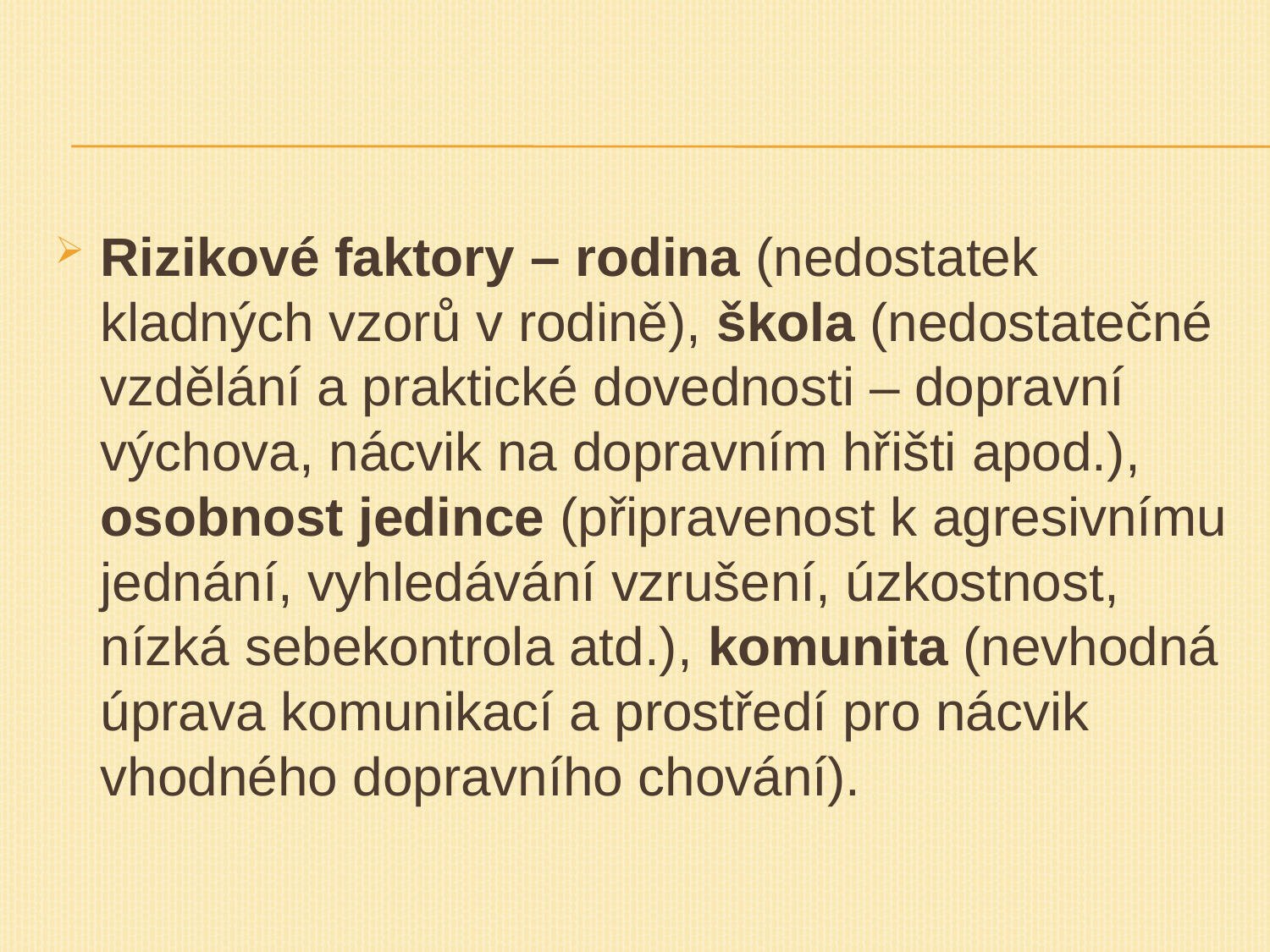

#
Rizikové faktory – rodina (nedostatek kladných vzorů v rodině), škola (nedostatečné vzdělání a praktické dovednosti – dopravní výchova, nácvik na dopravním hřišti apod.), osobnost jedince (připravenost k agresivnímu jednání, vyhledávání vzrušení, úzkostnost, nízká sebekontrola atd.), komunita (nevhodná úprava komunikací a prostředí pro nácvik vhodného dopravního chování).